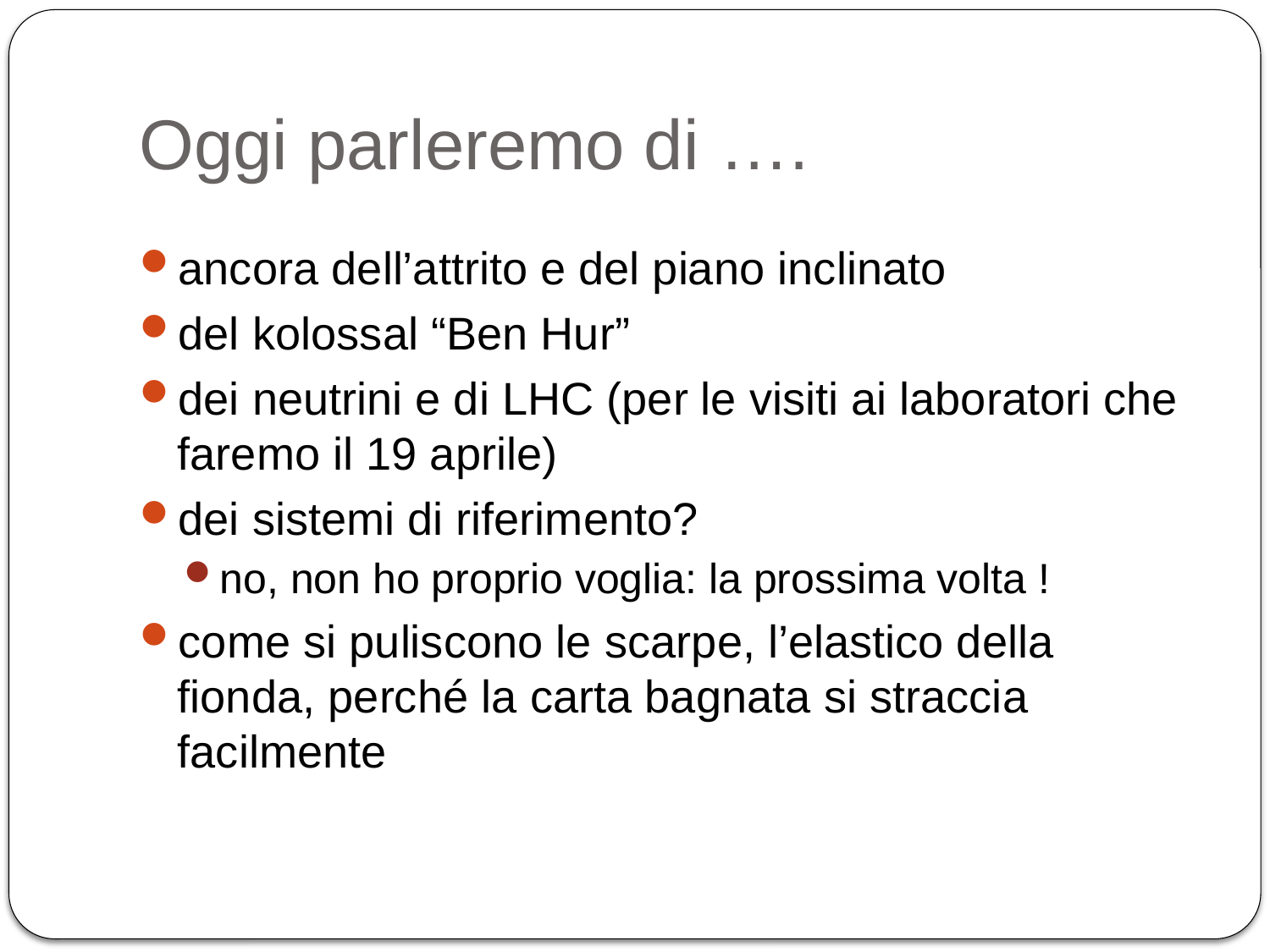

# Oggi parleremo di ….
ancora dell’attrito e del piano inclinato
del kolossal “Ben Hur”
dei neutrini e di LHC (per le visiti ai laboratori che faremo il 19 aprile)
dei sistemi di riferimento?
no, non ho proprio voglia: la prossima volta !
come si puliscono le scarpe, l’elastico della fionda, perché la carta bagnata si straccia facilmente